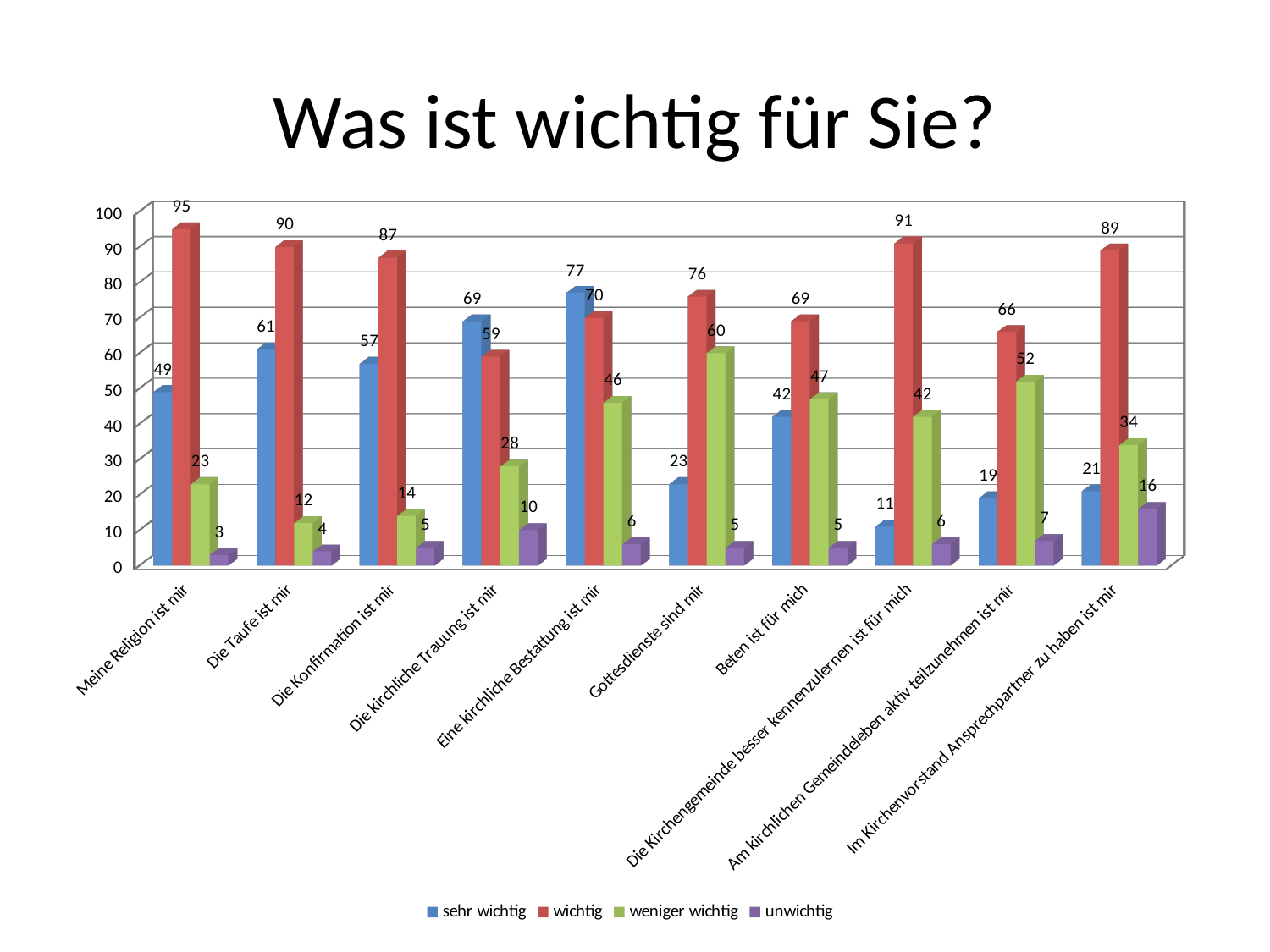

# Was ist wichtig für Sie?

[unsupported chart]